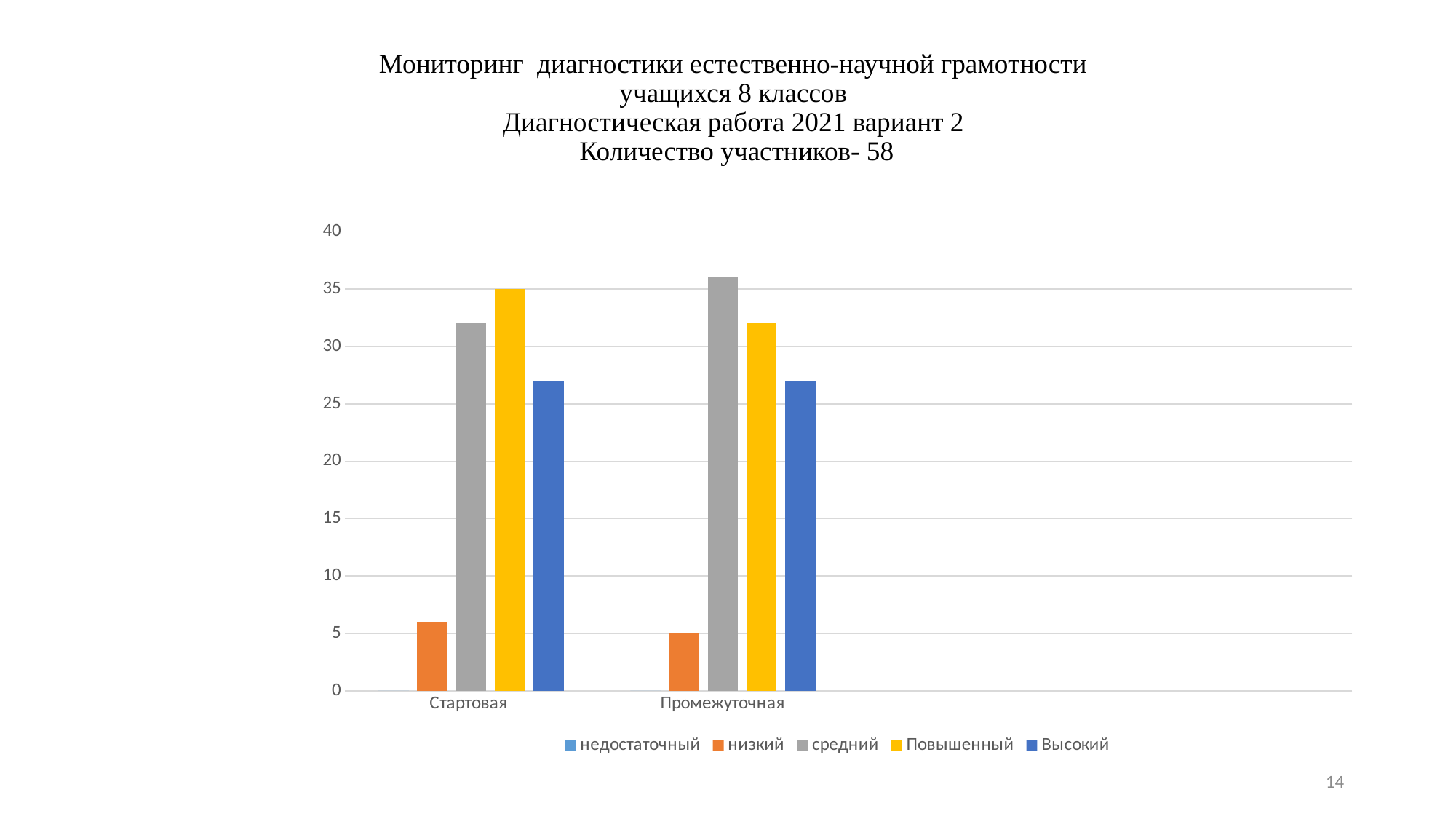

# Мониторинг  диагностики естественно-научной грамотности учащихся 8 классов Диагностическая работа 2021 вариант 2 Количество участников- 58

### Chart

| Category | недостаточный | низкий | средний | Повышенный | Высокий |
|---|---|---|---|---|---|
| Стартовая  | 0.0 | 6.0 | 32.0 | 35.0 | 27.0 |
| Промежуточная | 0.0 | 5.0 | 36.0 | 32.0 | 27.0 |
14